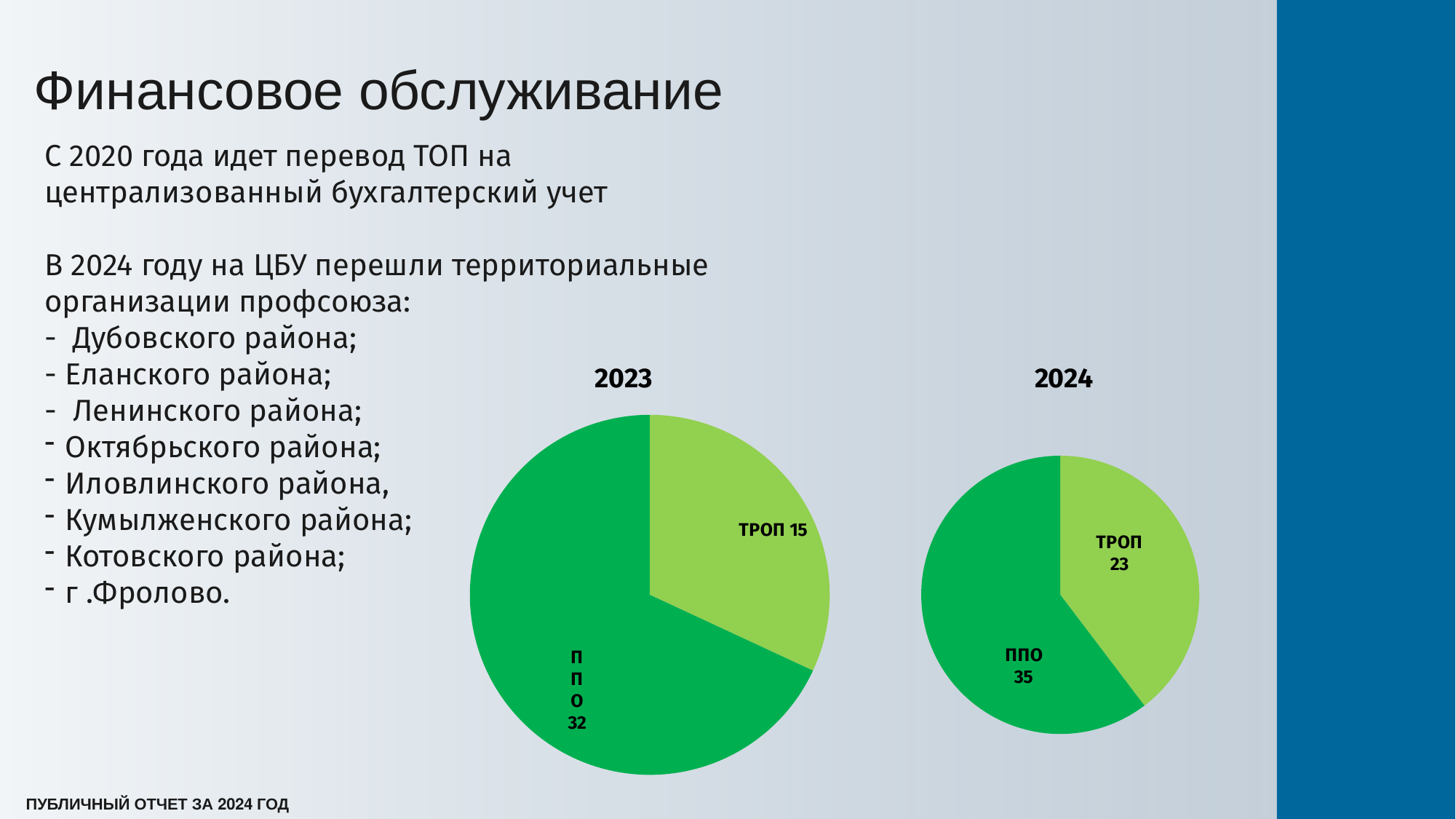

Финансовое обслуживание
С 2020 года идет перевод ТОП на централизованный бухгалтерский учет

В 2024 году на ЦБУ перешли территориальные организации профсоюза:
-  Дубовского района;
- Еланского района;
-  Ленинского района;
Октябрьского района;
Иловлинского района,
Кумылженского района;
Котовского района;
г .Фролово.

### Chart:

| Category | 2023 |
|---|---|
| ТРОП | 15.0 |
| ППО | 32.0 |

### Chart:

| Category | 2024 |
|---|---|
| ТРОП | 23.0 |
| ППО | 35.0 |

ПУБЛИЧНЫЙ ОТЧЕТ ЗА 2024 ГОД